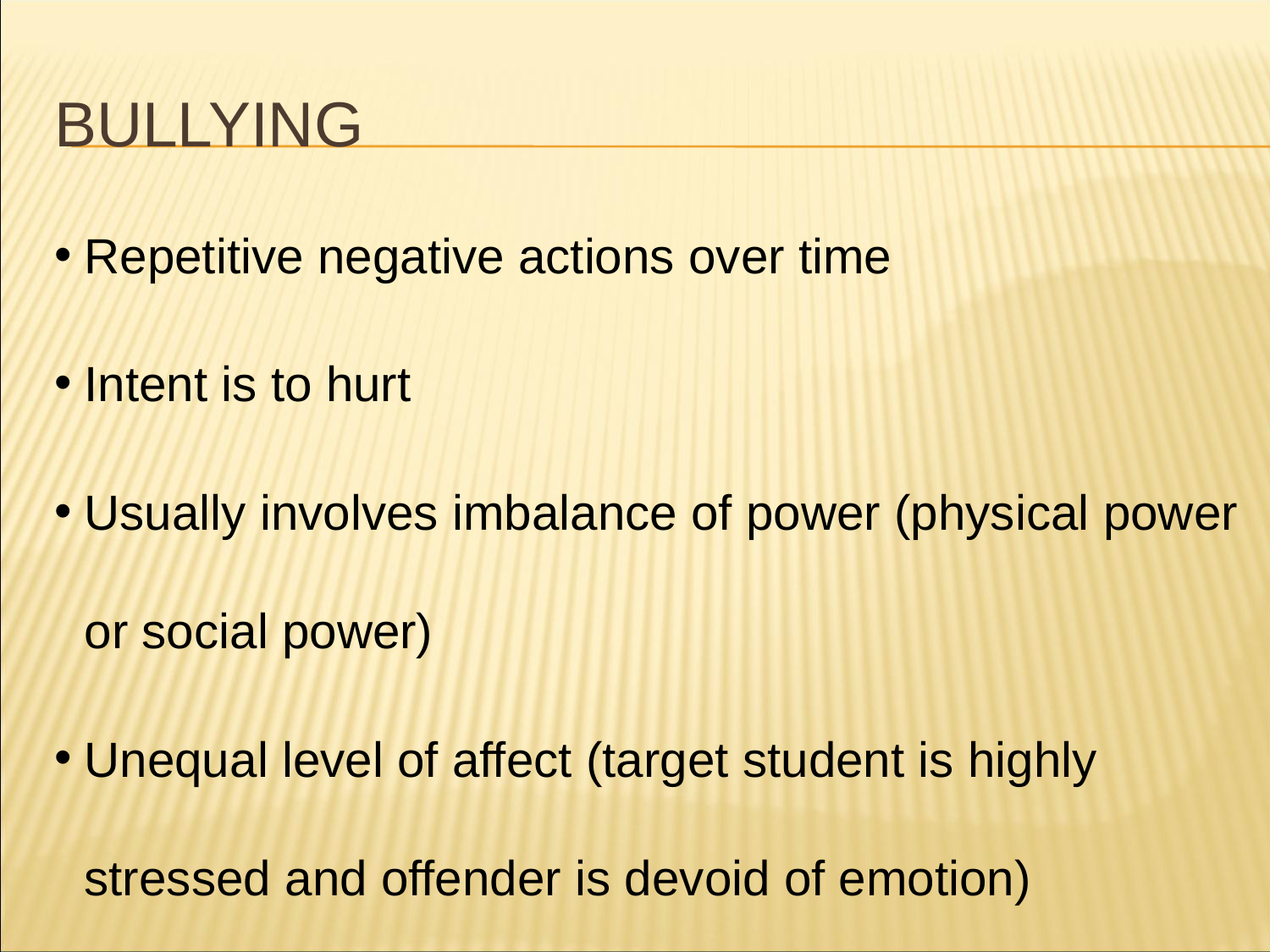

# Bullying
Repetitive negative actions over time
Intent is to hurt
Usually involves imbalance of power (physical power or social power)
Unequal level of affect (target student is highly stressed and offender is devoid of emotion)